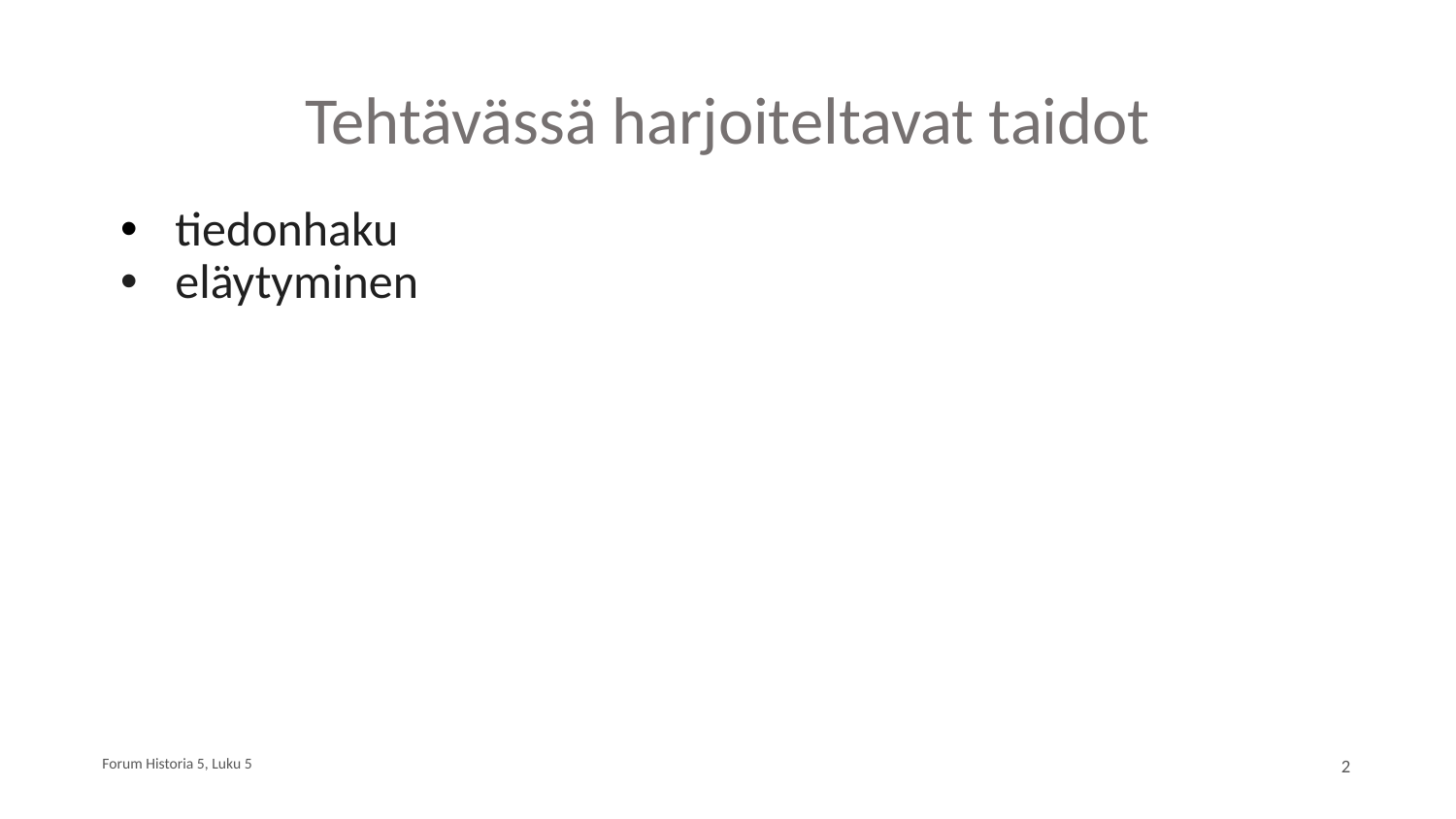

# Tehtävässä harjoiteltavat taidot
tiedonhaku
eläytyminen
Forum Historia 5, Luku 5
2